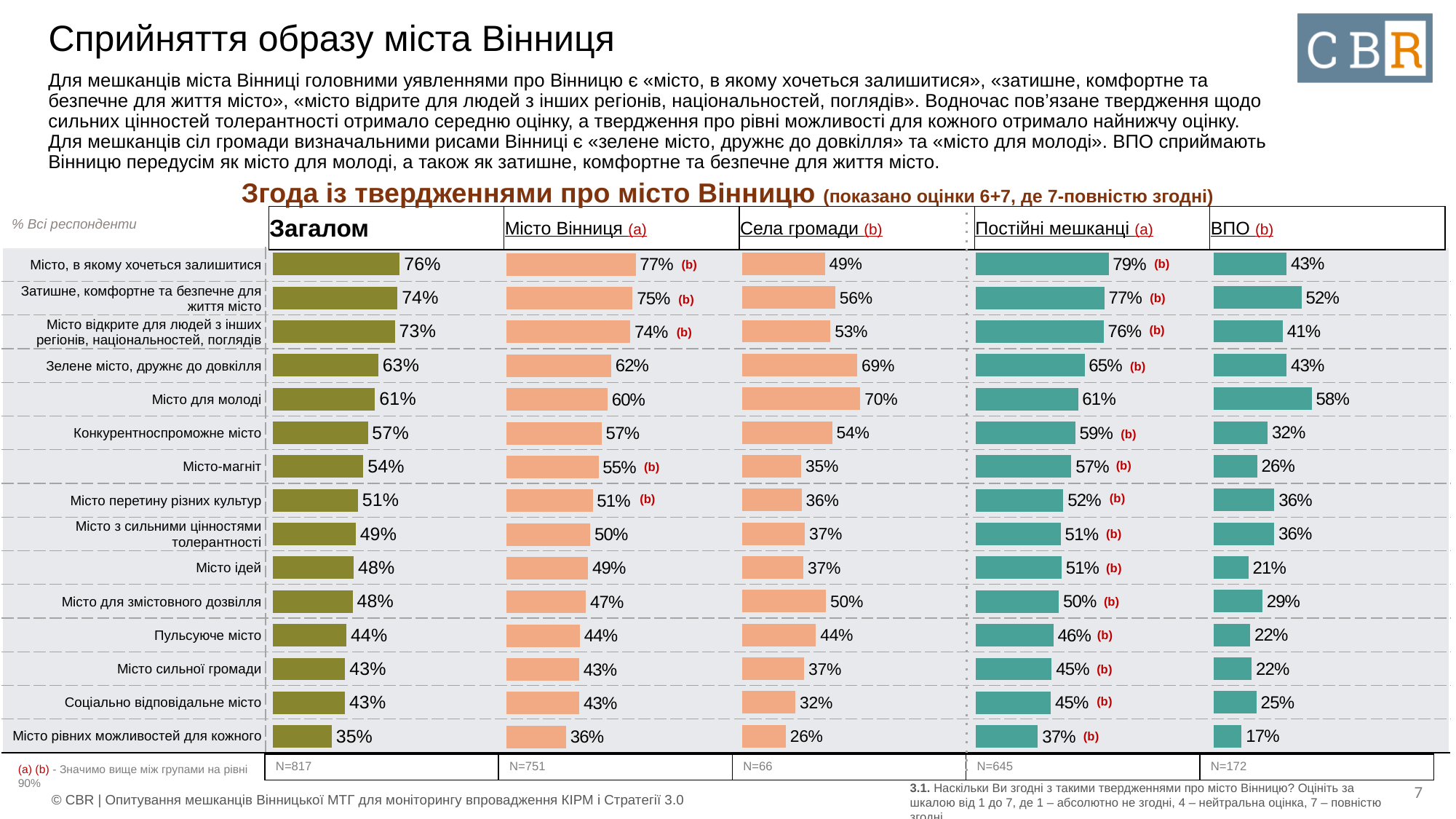

# Сприйняття образу міста Вінниця
Для мешканців міста Вінниці головними уявленнями про Вінницю є «місто, в якому хочеться залишитися», «затишне, комфортне та безпечне для життя місто», «місто відрите для людей з інших регіонів, національностей, поглядів». Водночас пов’язане твердження щодо сильних цінностей толерантності отримало середню оцінку, а твердження про рівні можливості для кожного отримало найнижчу оцінку. Для мешканців сіл громади визначальними рисами Вінниці є «зелене місто, дружнє до довкілля» та «місто для молоді». ВПО сприймають Вінницю передусім як місто для молоді, а також як затишне, комфортне та безпечне для життя місто.
Згода із твердженнями про місто Вінницю (показано оцінки 6+7, де 7-повністю згодні)
| Загалом | Місто Вінниця (a) | Села громади (b) | Постійні мешканці (a) | ВПО (b) |
| --- | --- | --- | --- | --- |
% Всі респонденти

### Chart

| Category | Column1 |
|---|---|
| Місто, в якому хочеться залишитися | 0.4928 |
| Затишне, комфортне та безпечне для життя місто | 0.5551 |
| Місто відкрите для людей з інших регіонів, національностей, поглядів | 0.5263 |
| Зелене місто, дружнє до довкілля | 0.686 |
| Місто для молоді | 0.7038 |
| Конкурентноспроможне місто | 0.5363 |
| Місто-магніт | 0.3526 |
| Місто перетину різних культур | 0.3551 |
| Місто з сильними цінностями толерантності | 0.3734 |
| Місто ідей | 0.3653 |
| Місто для змістовного дозвілля | 0.4995 |
| Пульсуюче місто | 0.4395 |
| Місто сильної громади | 0.3701 |
| Соціально відповідальне місто | 0.3182 |
| Місто рівних можливостей для кожного | 0.26 |

### Chart

| Category | Column1 |
|---|---|
| Місто, в якому хочеться залишитися | 0.4334 |
| Затишне, комфортне та безпечне для життя місто | 0.5215 |
| Місто відкрите для людей з інших регіонів, національностей, поглядів | 0.4102 |
| Зелене місто, дружнє до довкілля | 0.4331 |
| Місто для молоді | 0.5825 |
| Конкурентноспроможне місто | 0.3207 |
| Місто-магніт | 0.2569 |
| Місто перетину різних культур | 0.3601 |
| Місто з сильними цінностями толерантності | 0.3593 |
| Місто ідей | 0.2056 |
| Місто для змістовного дозвілля | 0.2892 |
| Пульсуюче місто | 0.2166 |
| Місто сильної громади | 0.2249 |
| Соціально відповідальне місто | 0.254 |
| Місто рівних можливостей для кожного | 0.1652 |

### Chart

| Category | Column1 |
|---|---|
| Місто, в якому хочеться залишитися | 0.7556 |
| Затишне, комфортне та безпечне для життя місто | 0.7421 |
| Місто відкрите для людей з інших регіонів, національностей, поглядів | 0.7269 |
| Зелене місто, дружнє до довкілля | 0.6274 |
| Місто для молоді | 0.6082 |
| Конкурентноспроможне місто | 0.5654 |
| Місто-магніт | 0.5386 |
| Місто перетину різних культур | 0.5063 |
| Місто з сильними цінностями толерантності | 0.4929 |
| Місто ідей | 0.4808 |
| Місто для змістовного дозвілля | 0.4751 |
| Пульсуюче місто | 0.4384 |
| Місто сильної громади | 0.4304 |
| Соціально відповідальне місто | 0.4288 |
| Місто рівних можливостей для кожного | 0.3508 |

### Chart

| Category | Column1 |
|---|---|
| Місто, в якому хочеться залишитися | 0.7924 |
| Затишне, комфортне та безпечне для життя місто | 0.7672 |
| Місто відкрите для людей з інших регіонів, національностей, поглядів | 0.7631 |
| Зелене місто, дружнє до довкілля | 0.6496 |
| Місто для молоді | 0.6111 |
| Конкурентноспроможне місто | 0.5933 |
| Місто-магніт | 0.5708 |
| Місто перетину різних культур | 0.523 |
| Місто з сильними цінностями толерантності | 0.5081 |
| Місто ідей | 0.5122 |
| Місто для змістовного дозвілля | 0.4964 |
| Пульсуюче місто | 0.4637 |
| Місто сильної громади | 0.4538 |
| Соціально відповідальне місто | 0.4488 |
| Місто рівних можливостей для кожного | 0.372 |

### Chart

| Category | Column1 |
|---|---|
| Місто, в якому хочеться залишитися | 0.7702 |
| Затишне, комфортне та безпечне для життя місто | 0.7524 |
| Місто відкрите для людей з інших регіонів, національностей, поглядів | 0.738 |
| Зелене місто, дружнє до довкілля | 0.6242 |
| Місто для молоді | 0.6029 |
| Конкурентноспроможне місто | 0.567 |
| Місто-магніт | 0.5489 |
| Місто перетину різних культур | 0.5147 |
| Місто з сильними цінностями толерантності | 0.4995 |
| Місто ідей | 0.4872 |
| Місто для змістовного дозвілля | 0.4738 |
| Пульсуюче місто | 0.4384 |
| Місто сильної громади | 0.4337 |
| Соціально відповідальне місто | 0.4349 |
| Місто рівних можливостей для кожного | 0.3558 |
| Місто, в якому хочеться залишитися |  |
| --- | --- |
| Затишне, комфортне та безпечне для життя місто |  |
| Місто відкрите для людей з інших регіонів, національностей, поглядів |  |
| Зелене місто, дружнє до довкілля |  |
| Місто для молоді |  |
| Конкурентноспроможне місто |  |
| Місто-магніт |  |
| Місто перетину різних культур |  |
| Місто з сильними цінностями толерантності |  |
| Місто ідей |  |
| Місто для змістовного дозвілля |  |
| Пульсуюче місто |  |
| Місто сильної громади |  |
| Соціально відповідальне місто |  |
| Місто рівних можливостей для кожного |  |
(b)
(b)
(b)
(b)
(b)
(b)
(b)
(b)
(b)
(b)
(b)
(b)
(b)
(b)
(b)
(b)
(b)
(b)
(b)
| N=817 | N=751 | N=66 | N=645 | N=172 |
| --- | --- | --- | --- | --- |
(a) (b) - Значимо вище між групами на рівні 90%
3.1. Наскільки Ви згодні з такими твердженнями про місто Вінницю? Оцініть за шкалою від 1 до 7, де 1 – абсолютно не згодні, 4 – нейтральна оцінка, 7 – повністю згодні.
7